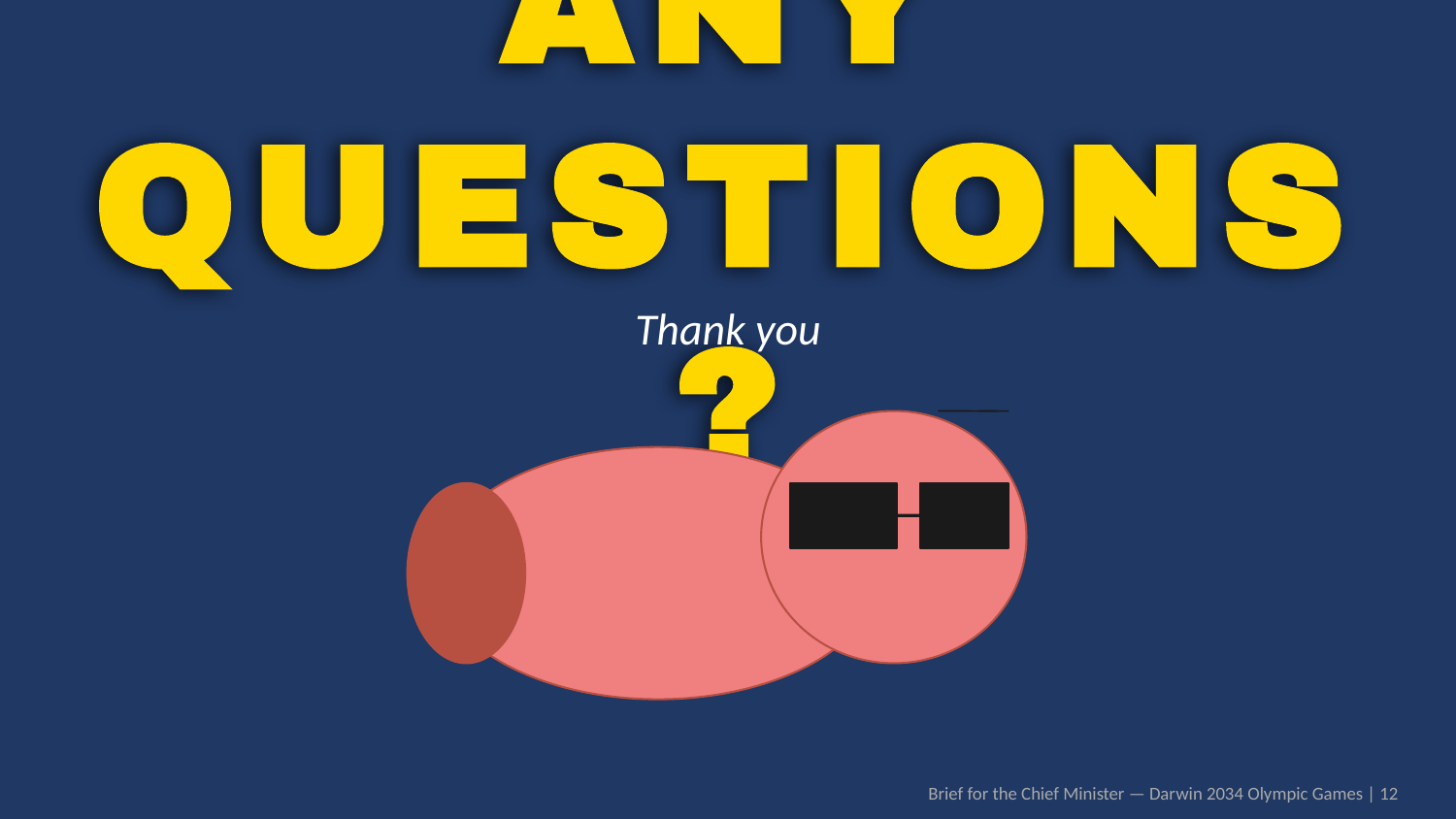

ANY QUESTIONS?
Thank you

Brief for the Chief Minister — Darwin 2034 Olympic Games | 12